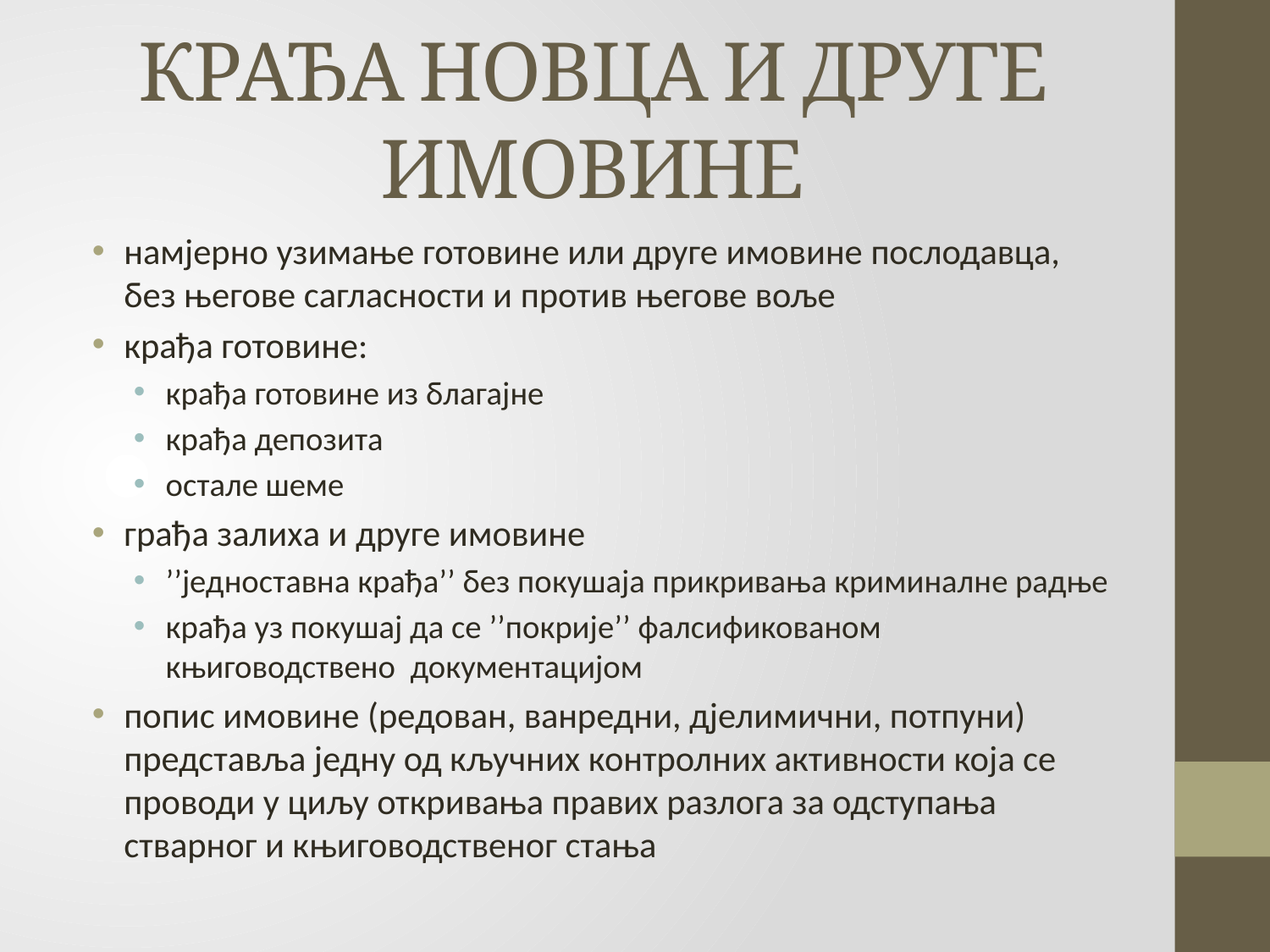

# КРАЂА НОВЦА И ДРУГЕ ИМОВИНЕ
намјерно узимање готовине или друге имовине послодавца, без његове сагласности и против његове воље
крађа готовине:
крађа готовине из благајне
крађа депозита
остале шеме
грађа залиха и друге имовине
’’једноставна крађа’’ без покушаја прикривања криминалне радње
крађа уз покушај да се ’’покрије’’ фалсификованом књиговодствено  документацијом
попис имовине (редован, ванредни, дјелимични, потпуни) представља једну од кључних контролних активности која се проводи у циљу откривања правих разлога за одступања стварног и књиговодственог стања